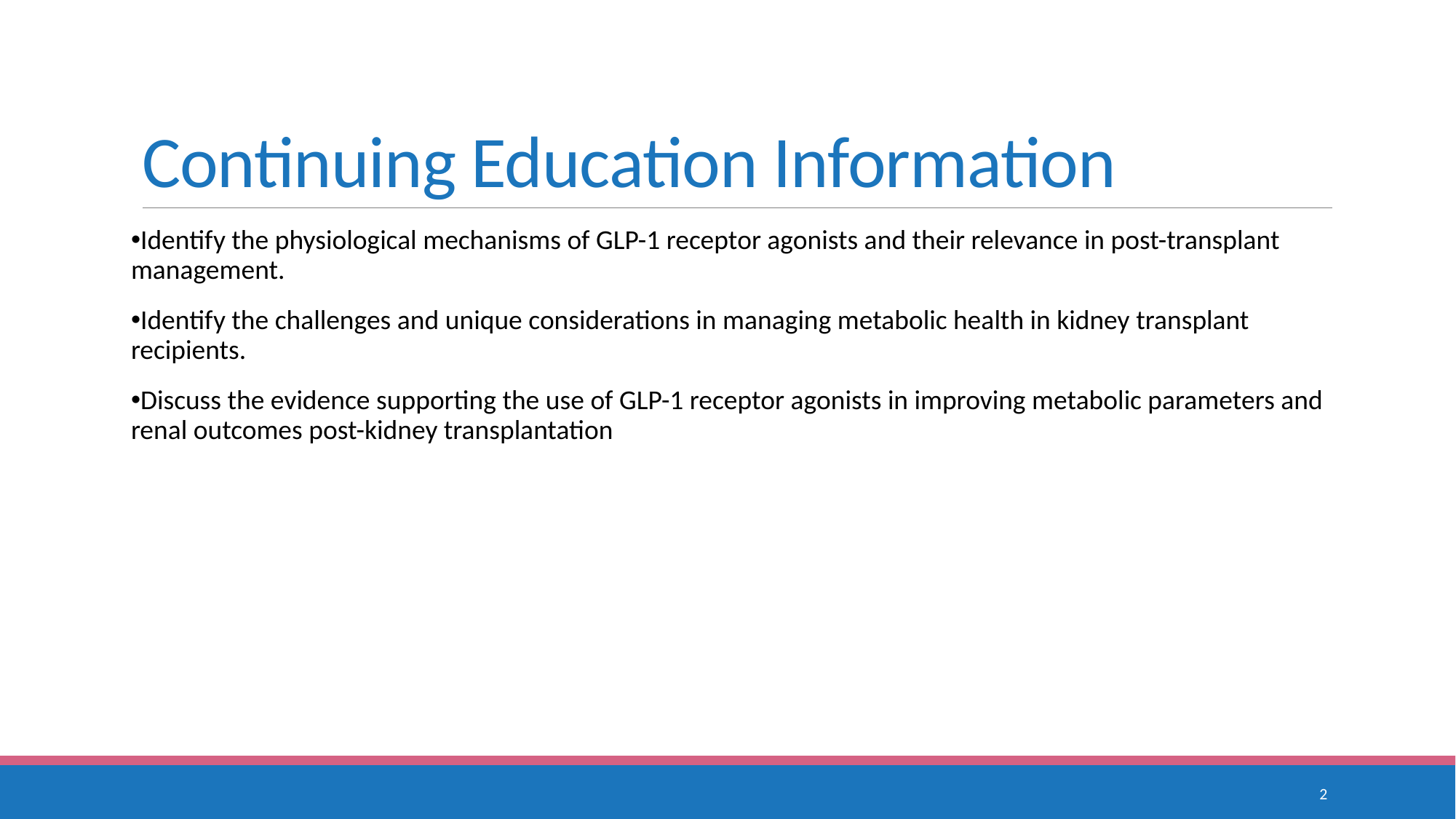

# Continuing Education Information
Identify the physiological mechanisms of GLP-1 receptor agonists and their relevance in post-transplant management.
Identify the challenges and unique considerations in managing metabolic health in kidney transplant recipients.
Discuss the evidence supporting the use of GLP-1 receptor agonists in improving metabolic parameters and renal outcomes post-kidney transplantation

2